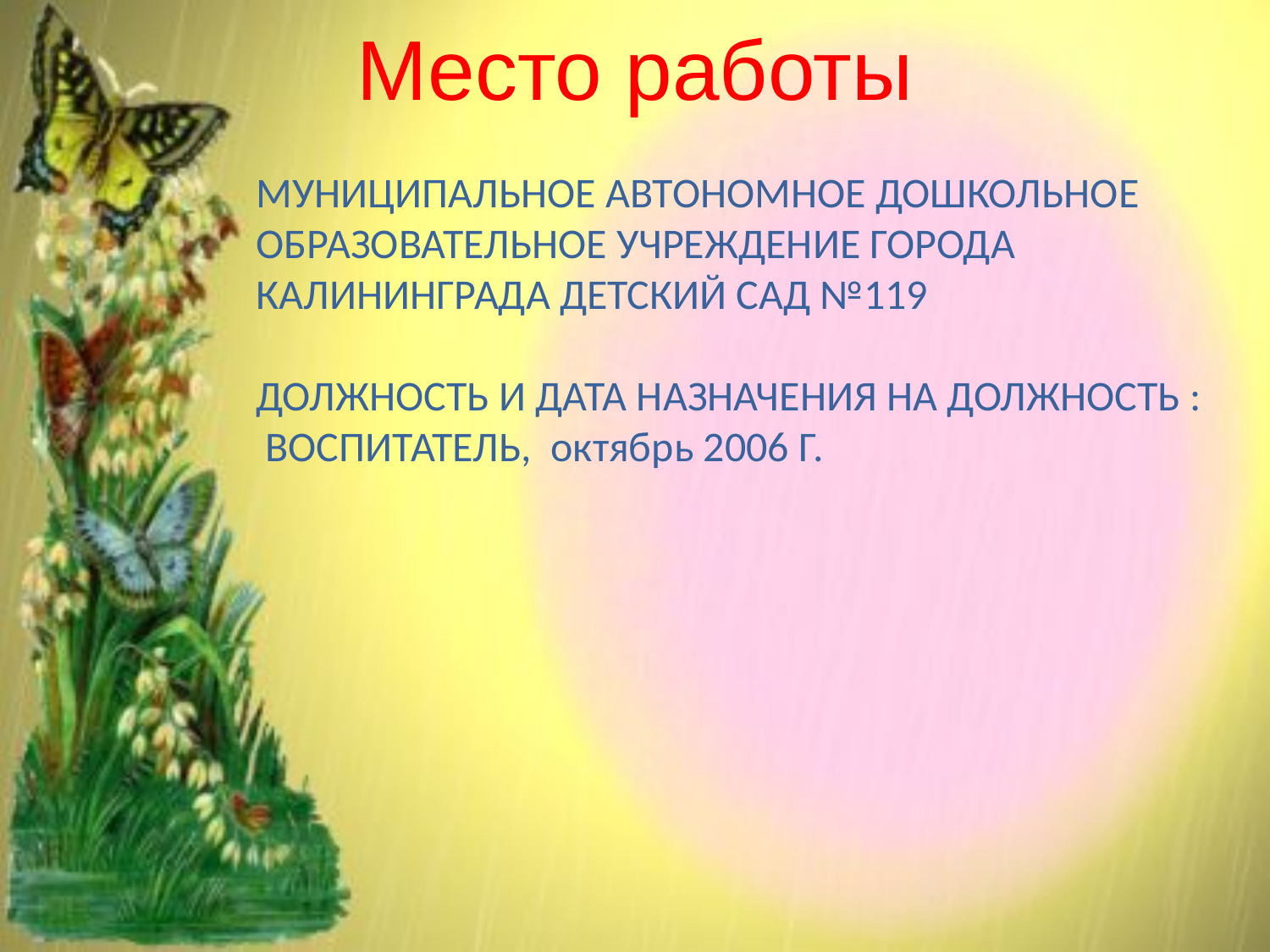

# Место работы
МУНИЦИПАЛЬНОЕ АВТОНОМНОЕ ДОШКОЛЬНОЕ ОБРАЗОВАТЕЛЬНОЕ УЧРЕЖДЕНИЕ ГОРОДА КАЛИНИНГРАДА ДЕТСКИЙ САД №119

ДОЛЖНОСТЬ И ДАТА НАЗНАЧЕНИЯ НА ДОЛЖНОСТЬ :
 ВОСПИТАТЕЛЬ,  октябрь 2006 Г.